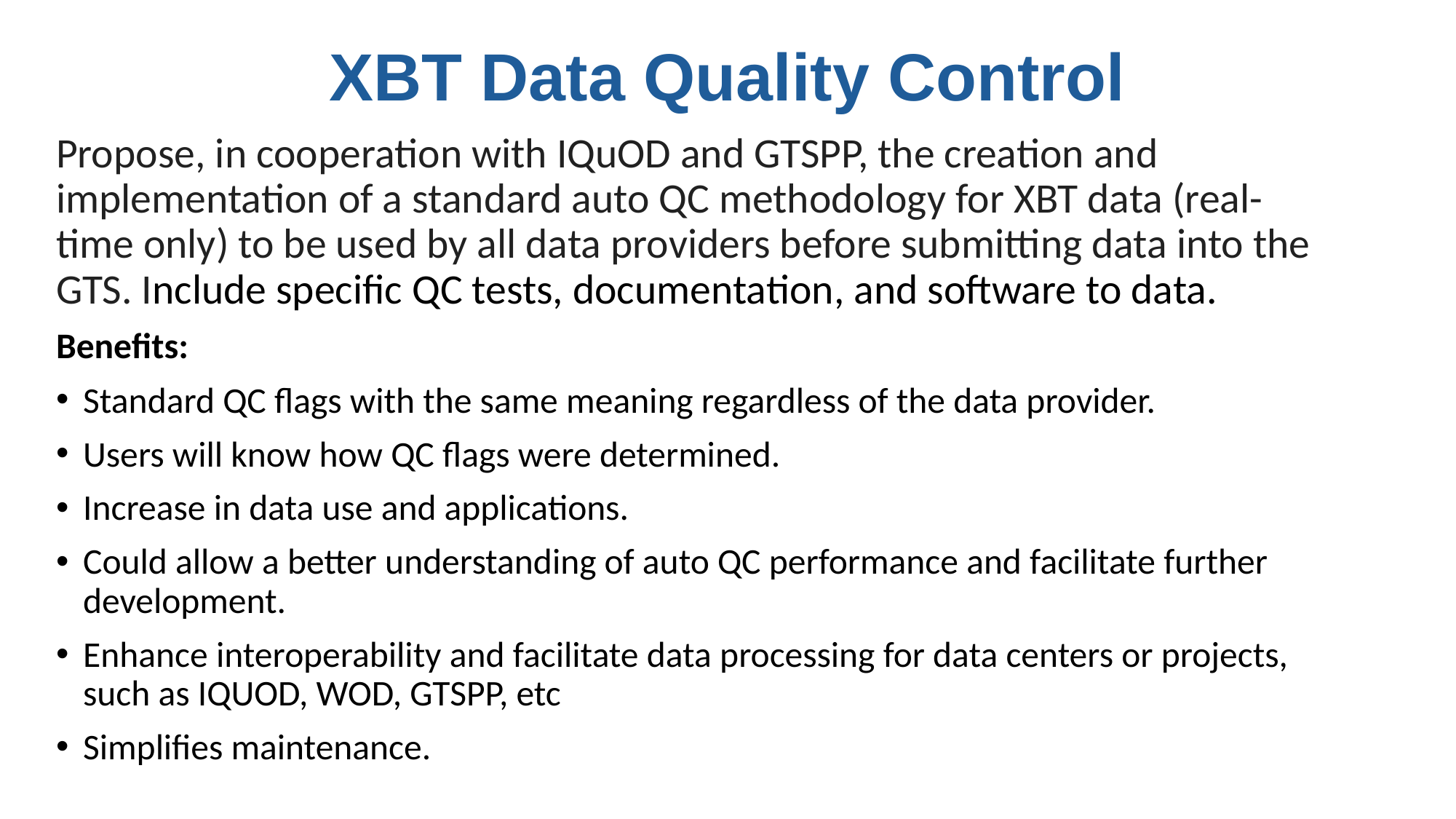

XBT Data Quality Control
Propose, in cooperation with IQuOD and GTSPP, the creation and implementation of a standard auto QC methodology for XBT data (real-time only) to be used by all data providers before submitting data into the GTS. Include specific QC tests, documentation, and software to data.
Benefits:
Standard QC flags with the same meaning regardless of the data provider.
Users will know how QC flags were determined.
Increase in data use and applications.
Could allow a better understanding of auto QC performance and facilitate further development.
Enhance interoperability and facilitate data processing for data centers or projects, such as IQUOD, WOD, GTSPP, etc
Simplifies maintenance.